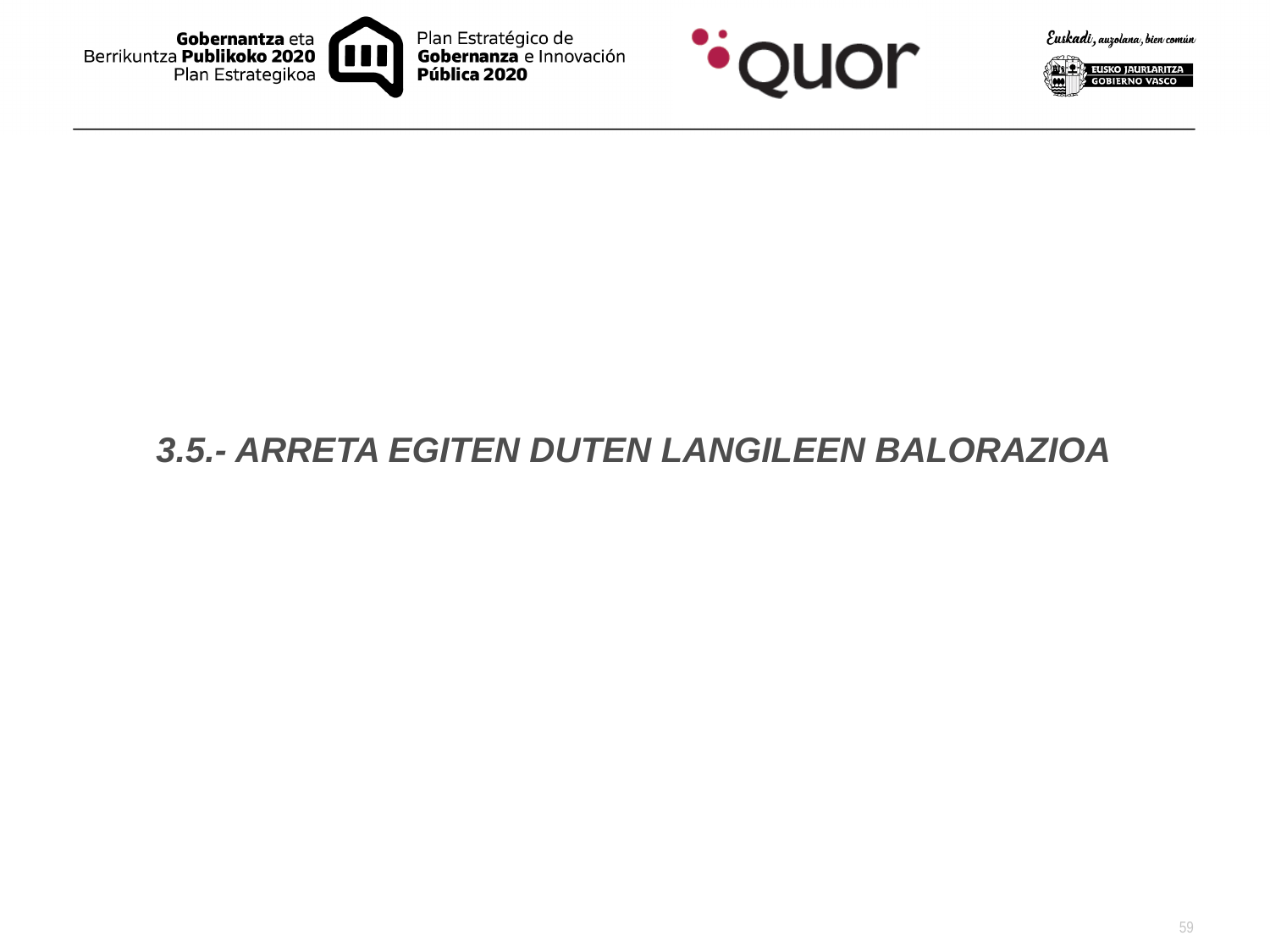

3.5.- ARRETA EGITEN DUTEN LANGILEEN BALORAZIOA
59